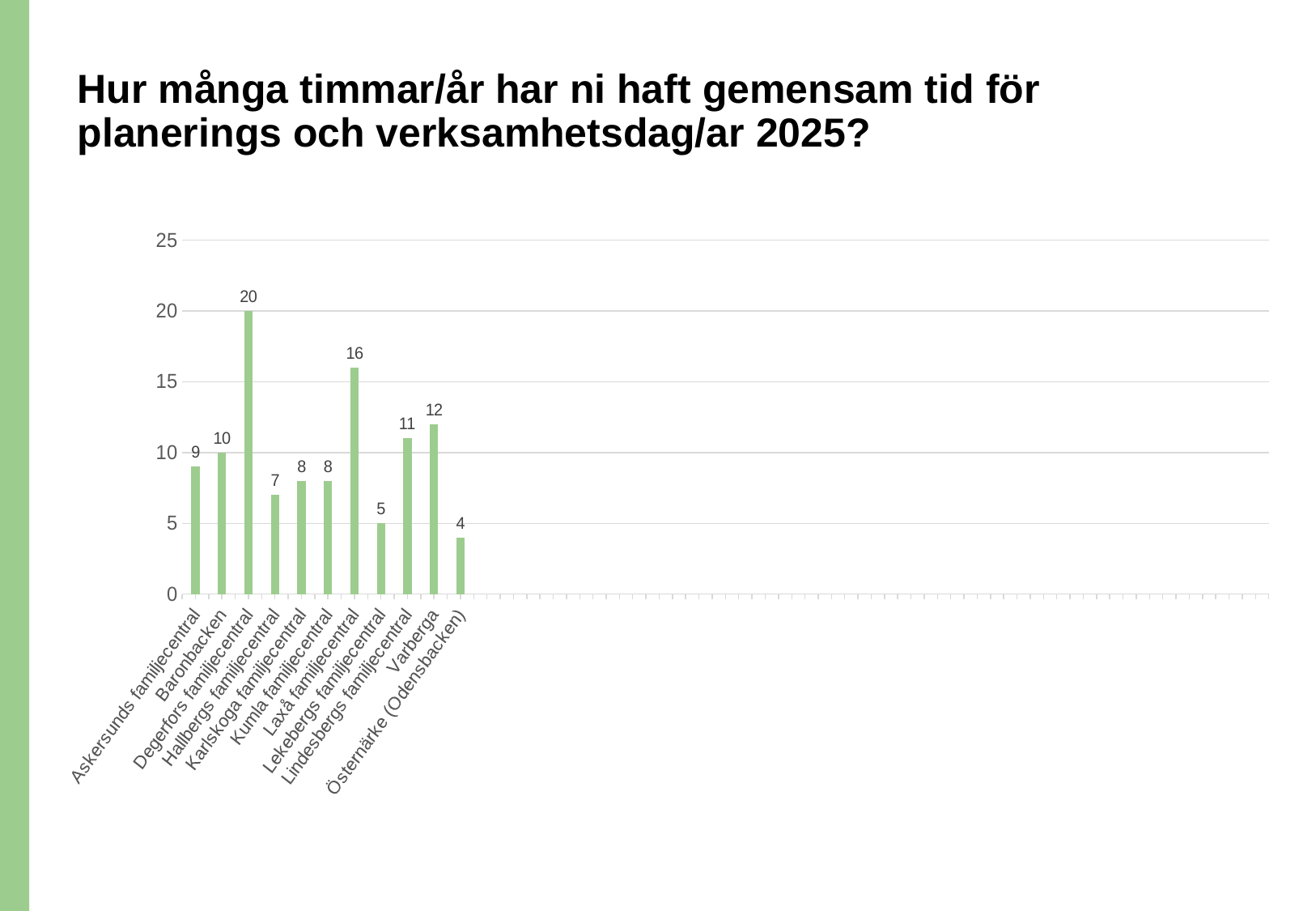

# Hur många timmar/år har ni haft gemensam tid för planerings och verksamhetsdag/ar 2025?

[unsupported chart]